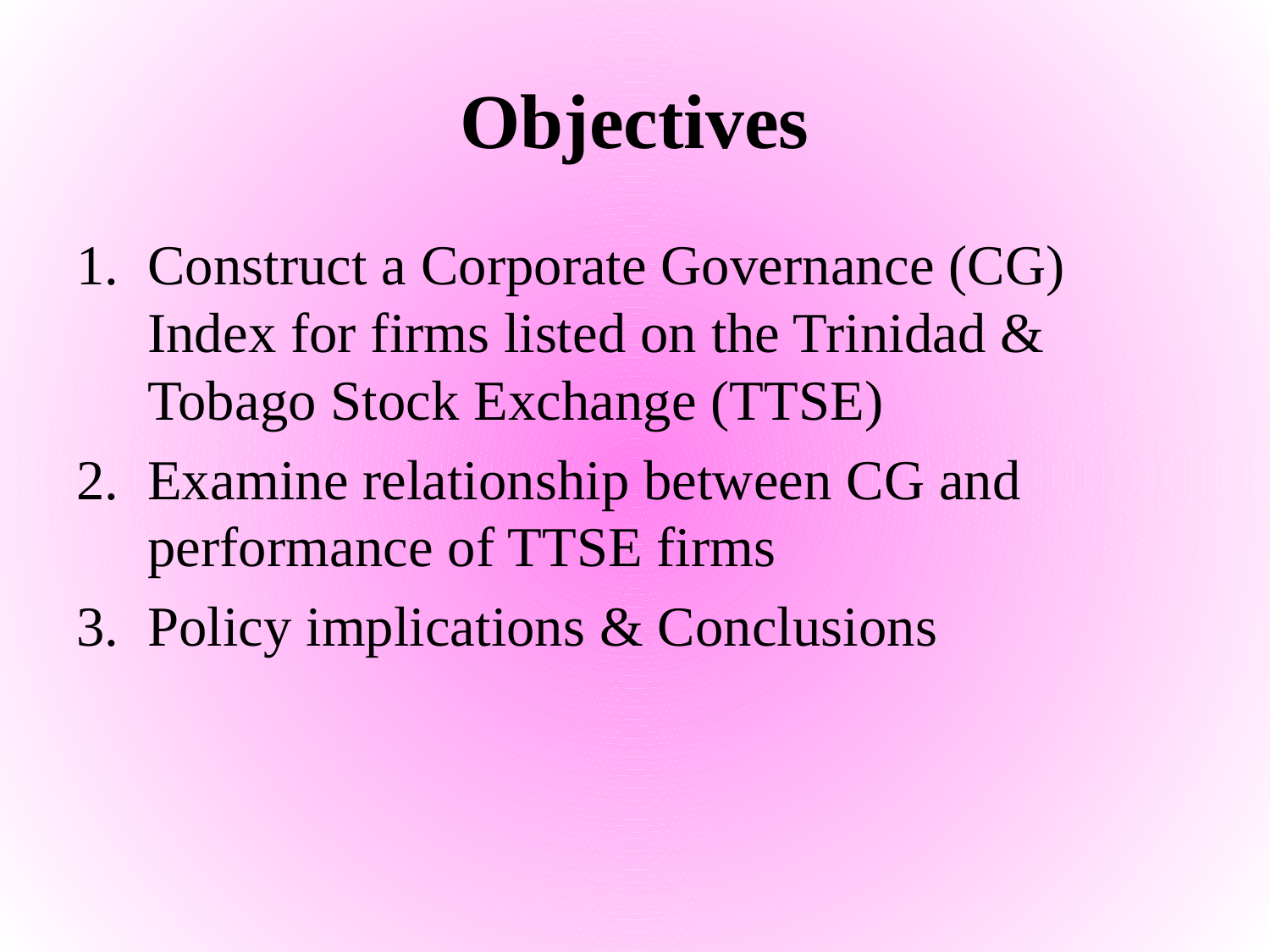

# Objectives
Construct a Corporate Governance (CG) Index for firms listed on the Trinidad & Tobago Stock Exchange (TTSE)
Examine relationship between CG and performance of TTSE firms
Policy implications & Conclusions